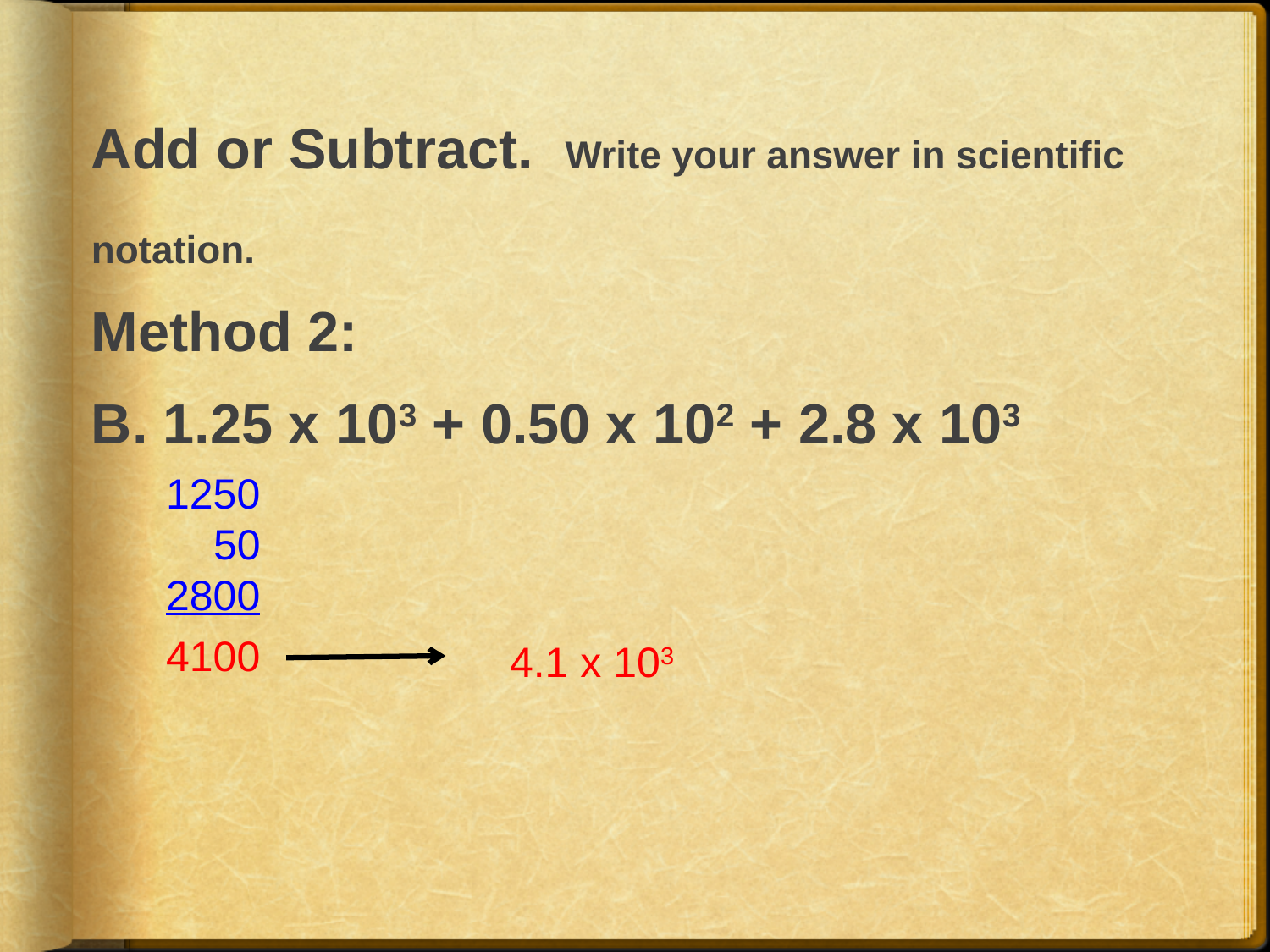

# Add or Subtract.  Write your answer in scientific notation. Method 2: B. 1.25 x 103 + 0.50 x 102 + 2.8 x 103
1250
    50
2800
4100
4.1 x 103